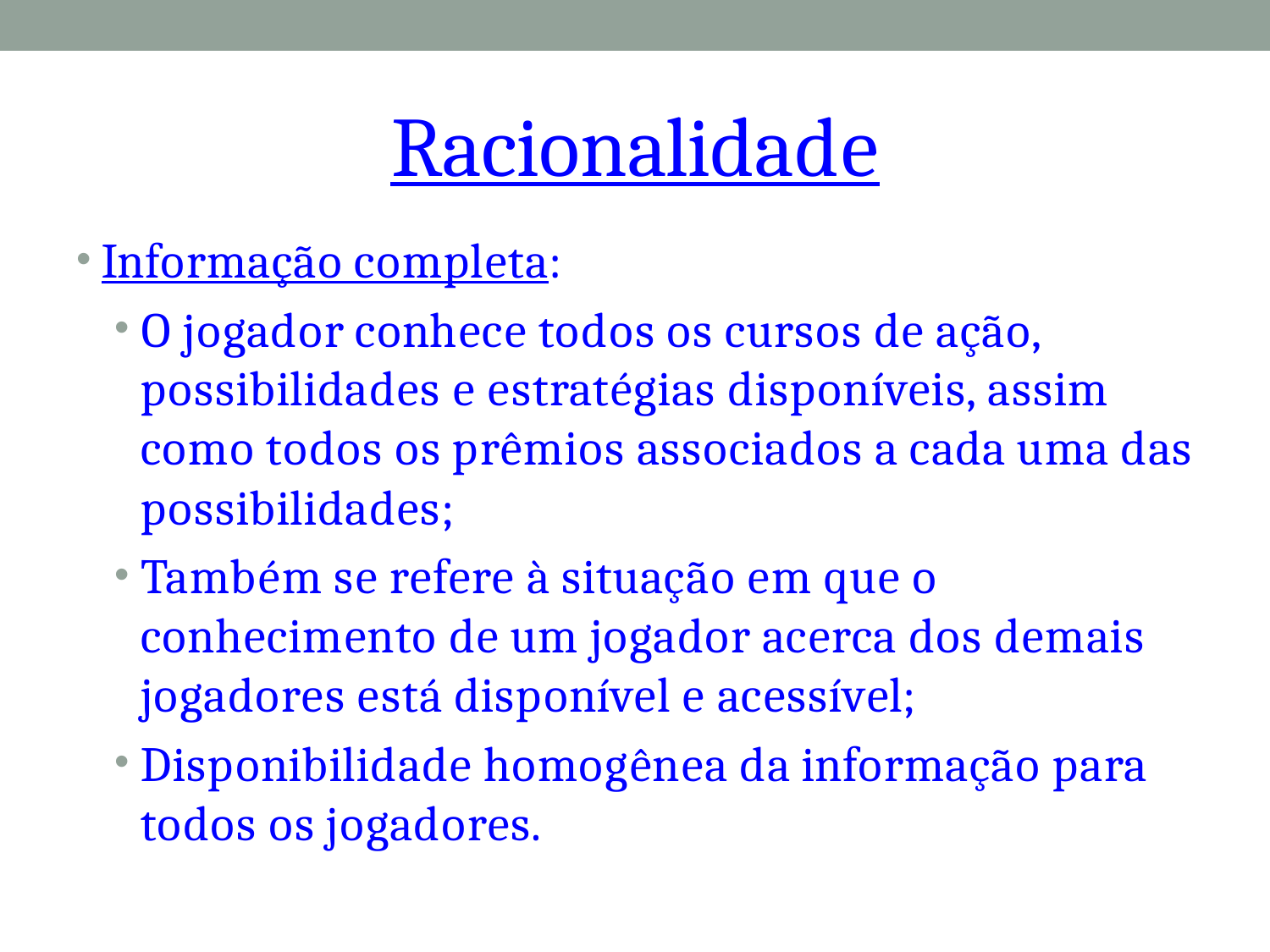

# Racionalidade
Informação completa:
O jogador conhece todos os cursos de ação, possibilidades e estratégias disponíveis, assim como todos os prêmios associados a cada uma das possibilidades;
Também se refere à situação em que o conhecimento de um jogador acerca dos demais jogadores está disponível e acessível;
Disponibilidade homogênea da informação para todos os jogadores.